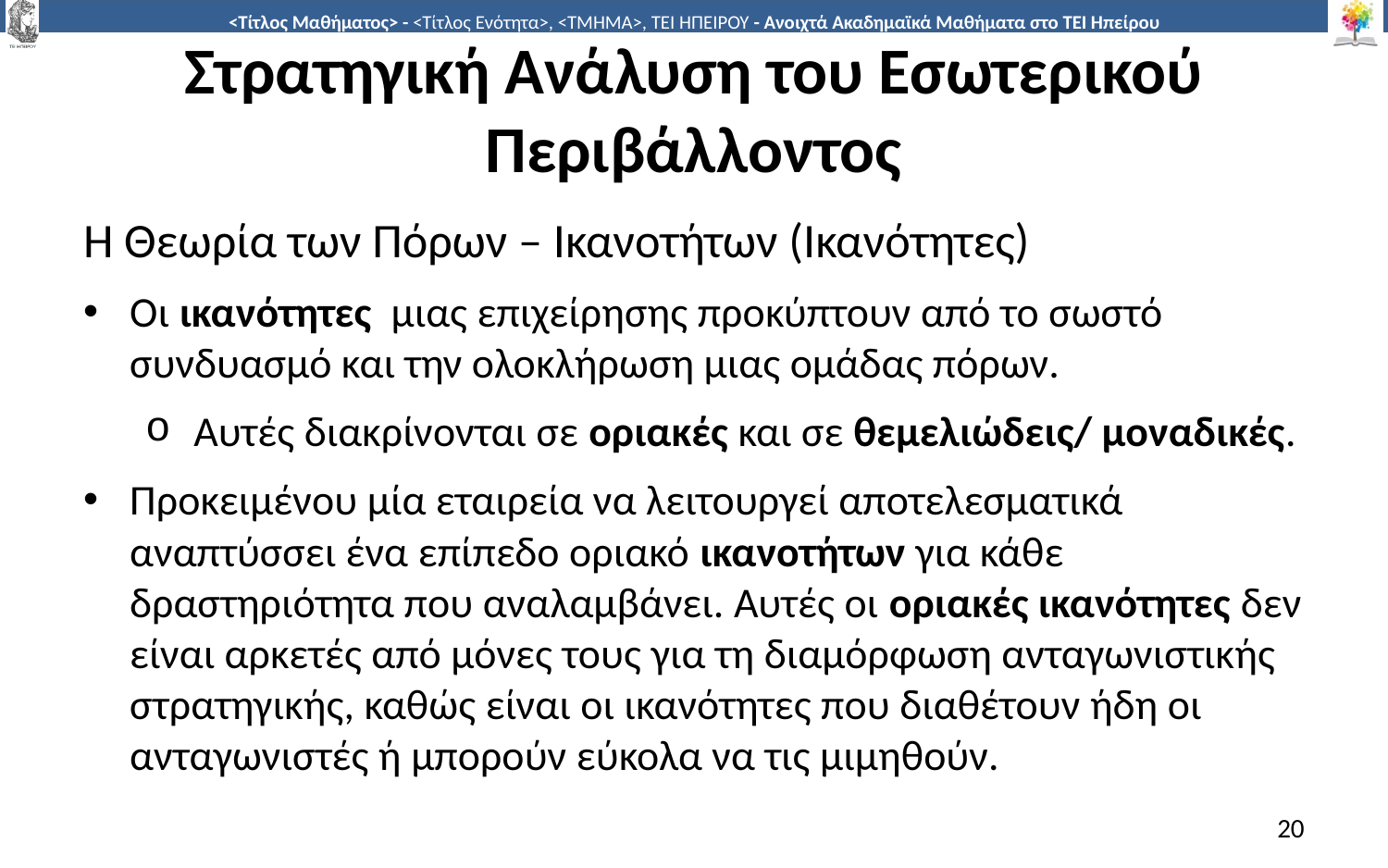

# Στρατηγική Ανάλυση του Εσωτερικού Περιβάλλοντος
Η Θεωρία των Πόρων – Ικανοτήτων (Ικανότητες)
Οι ικανότητες  μιας επιχείρησης προκύπτουν από το σωστό συνδυασμό και την ολοκλήρωση μιας ομάδας πόρων.
 Αυτές διακρίνονται σε οριακές και σε θεμελιώδεις/ μοναδικές.
Προκειμένου μία εταιρεία να λειτουργεί αποτελεσματικά αναπτύσσει ένα επίπεδο οριακό ικανοτήτων για κάθε δραστηριότητα που αναλαμβάνει. Αυτές οι οριακές ικανότητες δεν είναι αρκετές από μόνες τους για τη διαμόρφωση ανταγωνιστικής στρατηγικής, καθώς είναι οι ικανότητες που διαθέτουν ήδη οι ανταγωνιστές ή μπορούν εύκολα να τις μιμηθούν.

20